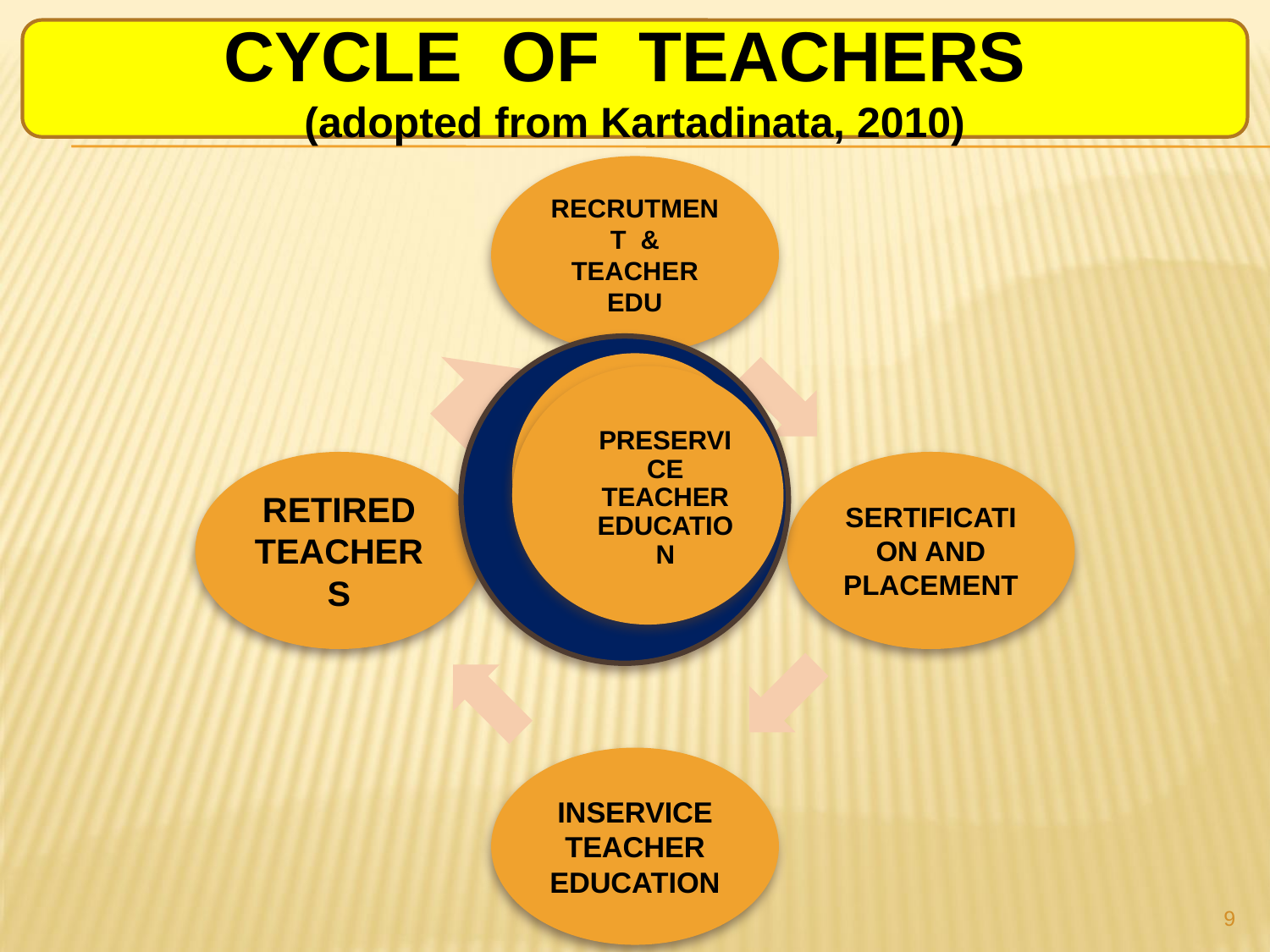

CYCLE  OF  TEACHERS
(adopted from Kartadinata, 2010)
RECRUTMENT  & TEACHER EDU
SERTIFICATION AND PLACEMENT
INSERVICE TEACHER EDUCATION
RETIRED TEACHERS
LIFE CYCLE OF  PROFESI ONAL TEACHER

PRESERVICE TEACHER EDUCATION

PRESERVICE TEACHER EDUCATION
9